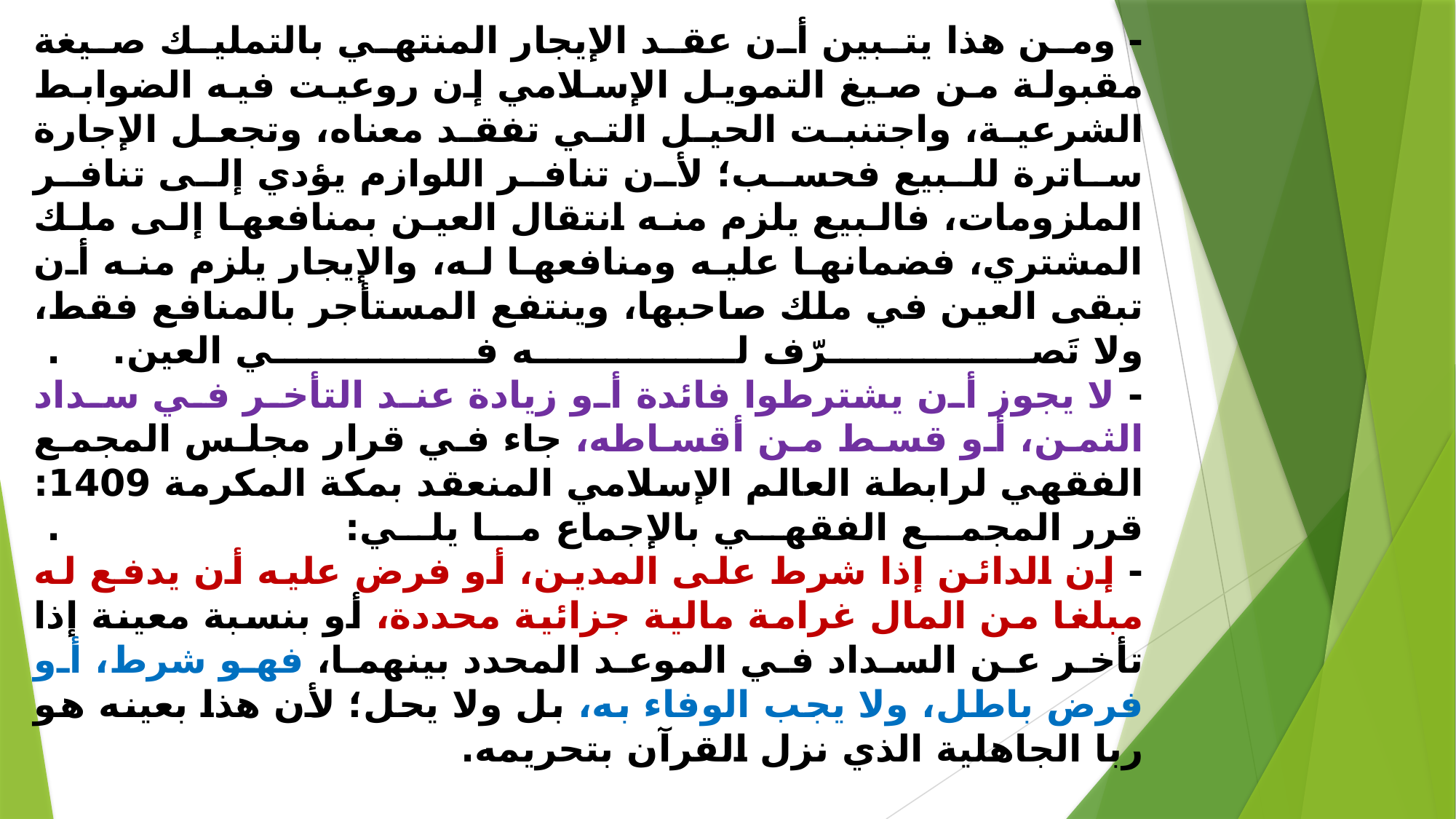

# - ومن هذا يتبين أن عقد الإيجار المنتهي بالتمليك صيغة مقبولة من صيغ التمويل الإسلامي إن روعيت فيه الضوابط الشرعية، واجتنبت الحيل التي تفقد معناه، وتجعل الإجارة ساترة للبيع فحسب؛ لأن تنافر اللوازم يؤدي إلى تنافر الملزومات، فالبيع يلزم منه انتقال العين بمنافعها إلى ملك المشتري، فضمانها عليه ومنافعها له، والإيجار يلزم منه أن تبقى العين في ملك صاحبها، وينتفع المستأجر بالمنافع فقط، ولا تَصرّف له في العين.    . - لا يجوز أن يشترطوا فائدة أو زيادة عند التأخر في سداد الثمن، أو قسط من أقساطه، جاء في قرار مجلس المجمع الفقهي لرابطة العالم الإسلامي المنعقد بمكة المكرمة 1409: قرر المجمع الفقهي بالإجماع ما يلي:                      .  - إن الدائن إذا شرط على المدين، أو فرض عليه أن يدفع له مبلغا من المال غرامة مالية جزائية محددة، أو بنسبة معينة إذا تأخر عن السداد في الموعد المحدد بينهما، فهو شرط، أو فرض باطل، ولا يجب الوفاء به، بل ولا يحل؛ لأن هذا بعينه هو ربا الجاهلية الذي نزل القرآن بتحريمه.